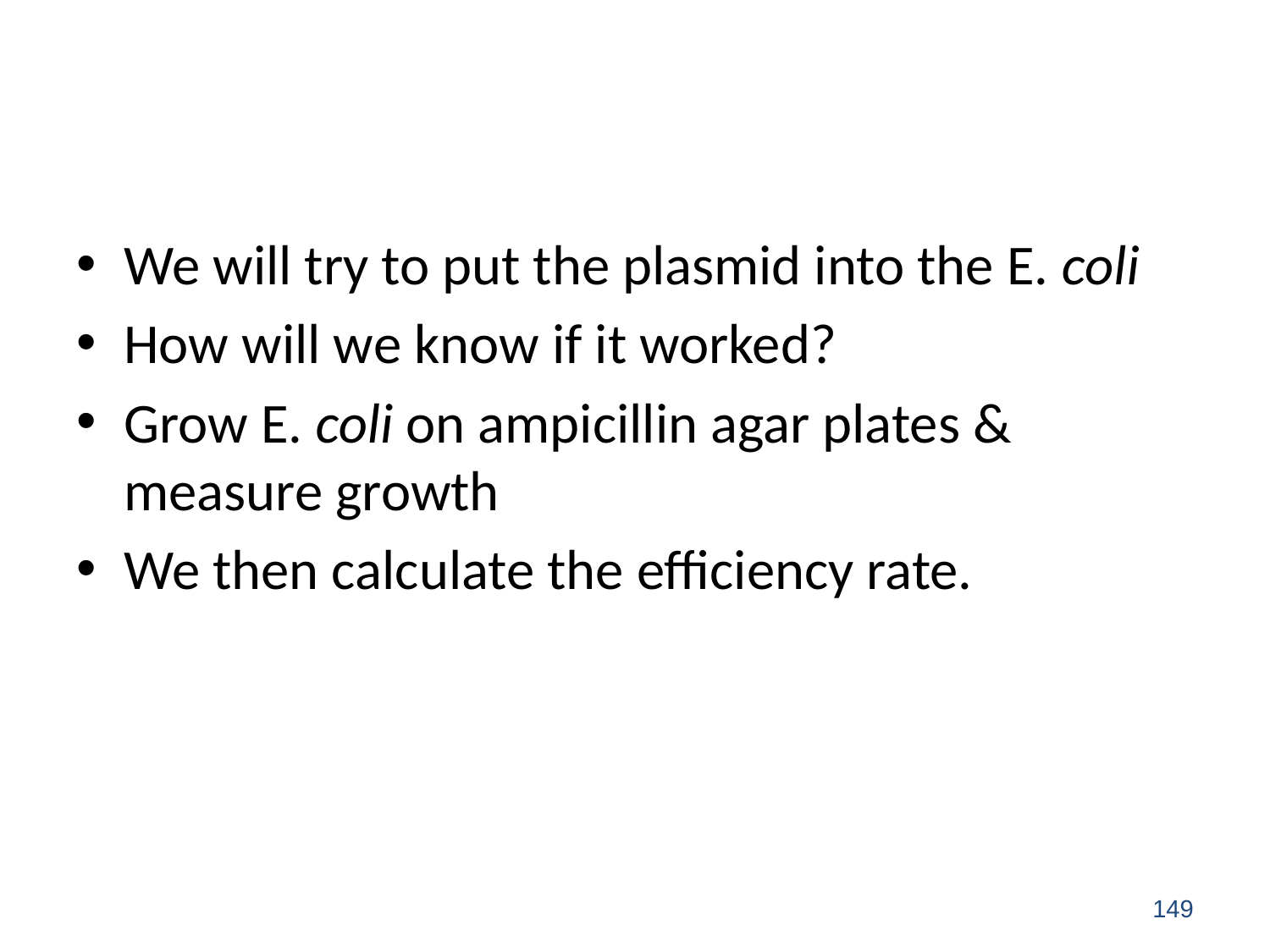

#
We will try to put the plasmid into the E. coli
How will we know if it worked?
Grow E. coli on ampicillin agar plates & measure growth
We then calculate the efficiency rate.
149